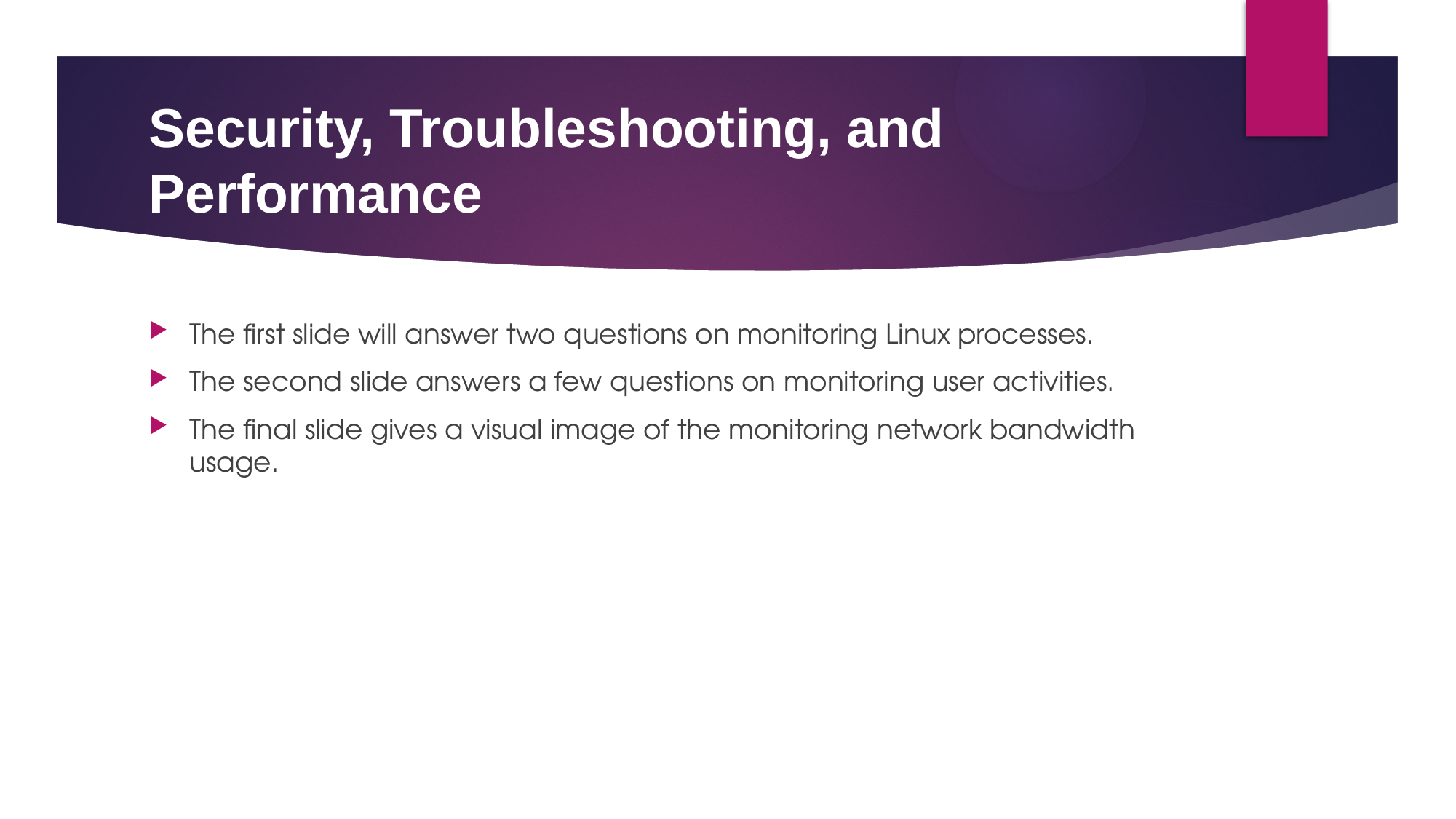

# Security, Troubleshooting, and Performance
The first slide will answer two questions on monitoring Linux processes.
The second slide answers a few questions on monitoring user activities.
The final slide gives a visual image of the monitoring network bandwidth usage.